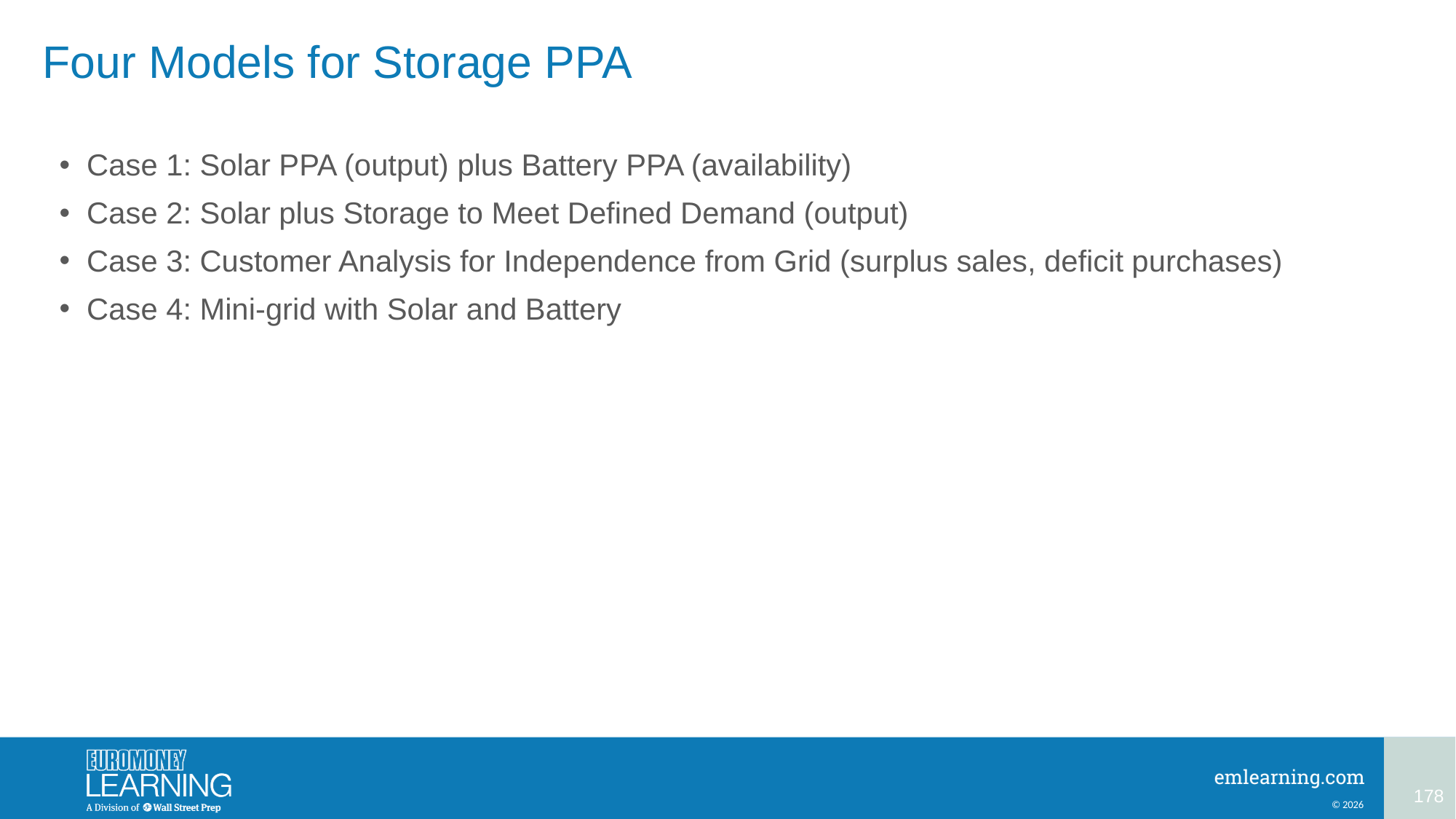

# Four Models for Storage PPA
Case 1: Solar PPA (output) plus Battery PPA (availability)
Case 2: Solar plus Storage to Meet Defined Demand (output)
Case 3: Customer Analysis for Independence from Grid (surplus sales, deficit purchases)
Case 4: Mini-grid with Solar and Battery
178